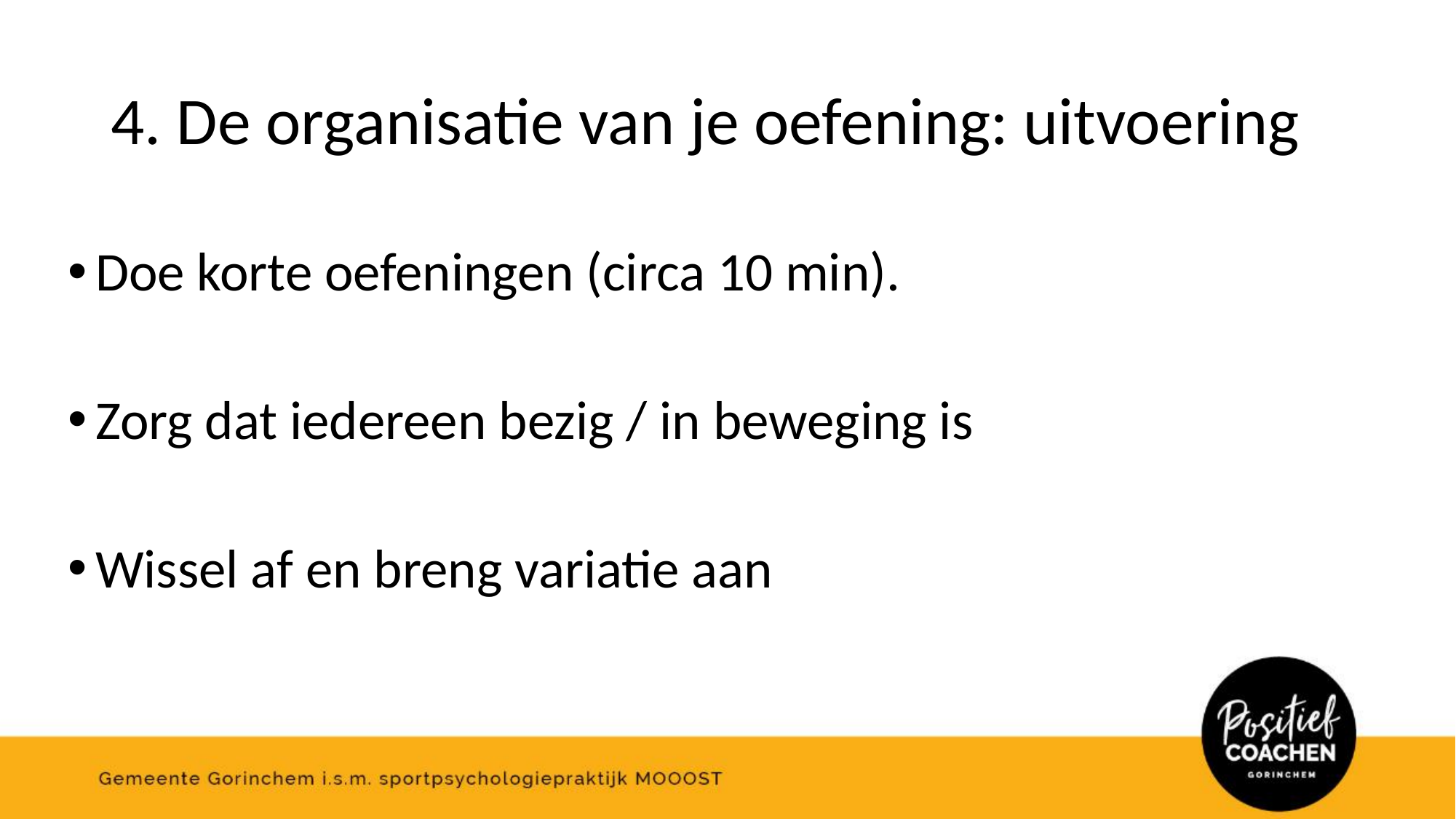

# 4. De organisatie van je oefening: uitvoering

Doe korte oefeningen (circa 10 min).

Zorg dat iedereen bezig / in beweging is

Wissel af en breng variatie aan